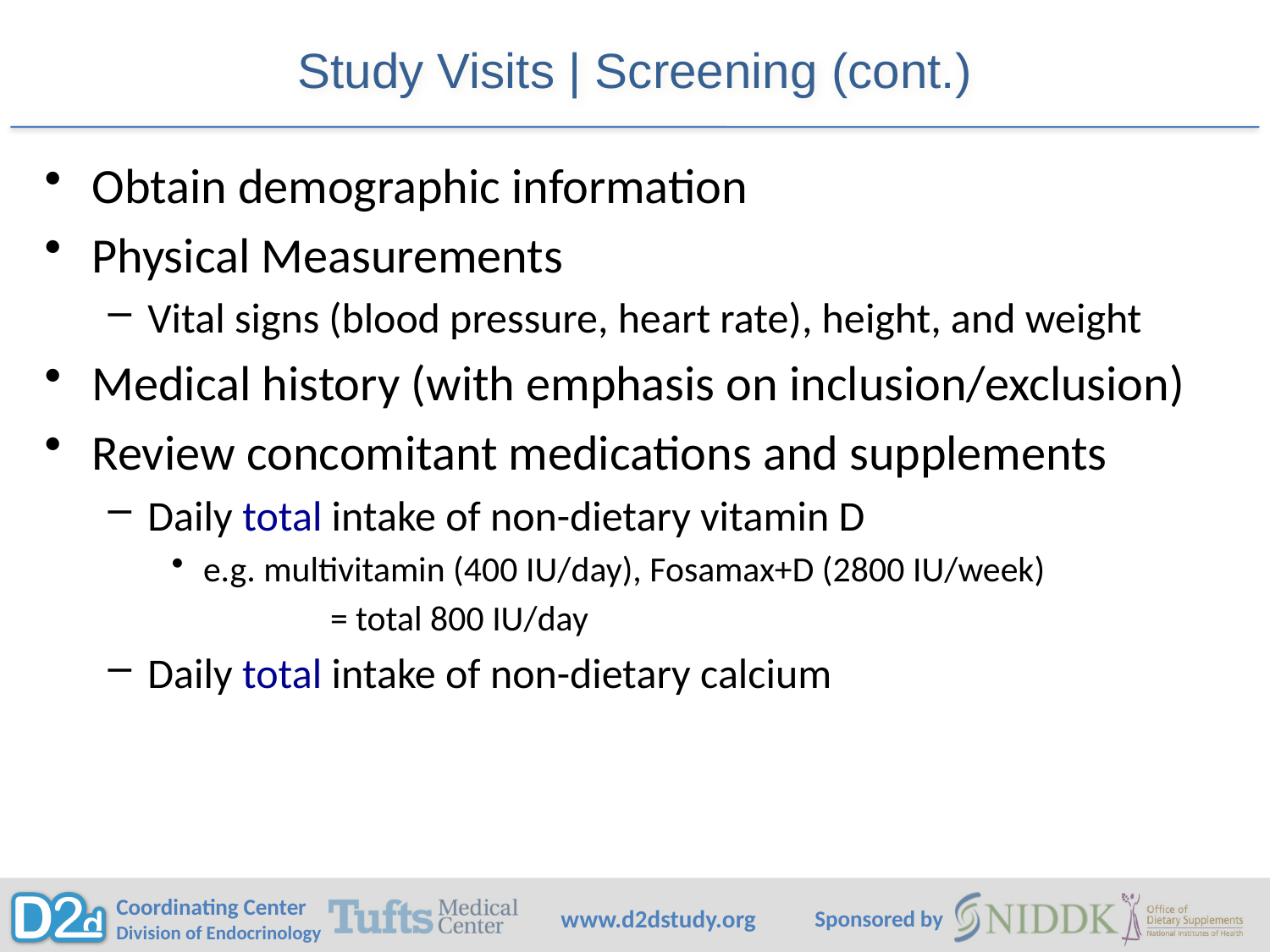

# Study Visits | Screening (cont.)
Obtain demographic information
Physical Measurements
Vital signs (blood pressure, heart rate), height, and weight
Medical history (with emphasis on inclusion/exclusion)
Review concomitant medications and supplements
Daily total intake of non-dietary vitamin D
e.g. multivitamin (400 IU/day), Fosamax+D (2800 IU/week)
		= total 800 IU/day
Daily total intake of non-dietary calcium